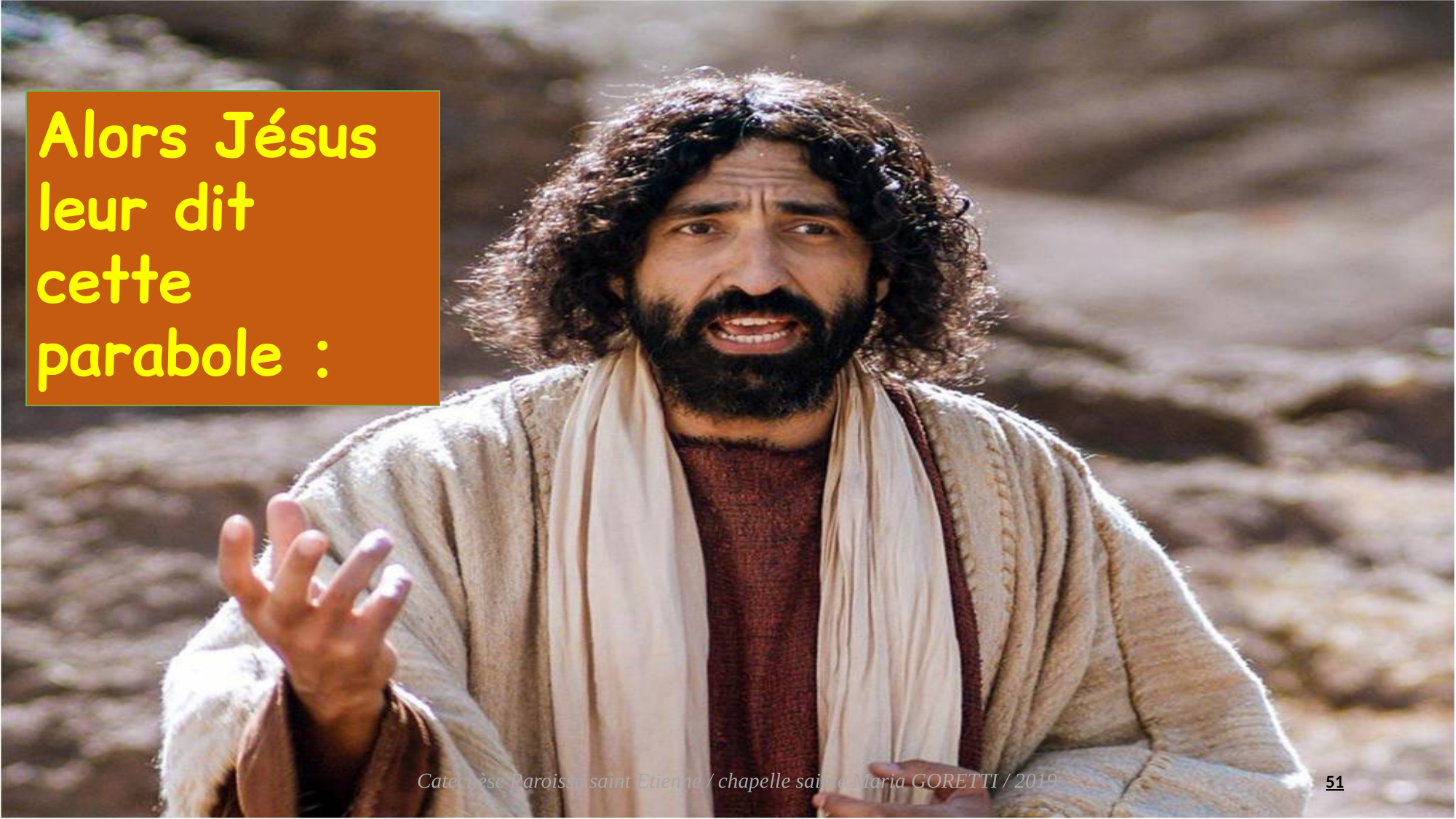

Alors Jésus leur dit cette parabole :
51
Catéchèse Paroisse saint Etienne / chapelle sainte Maria GORETTI / 2019